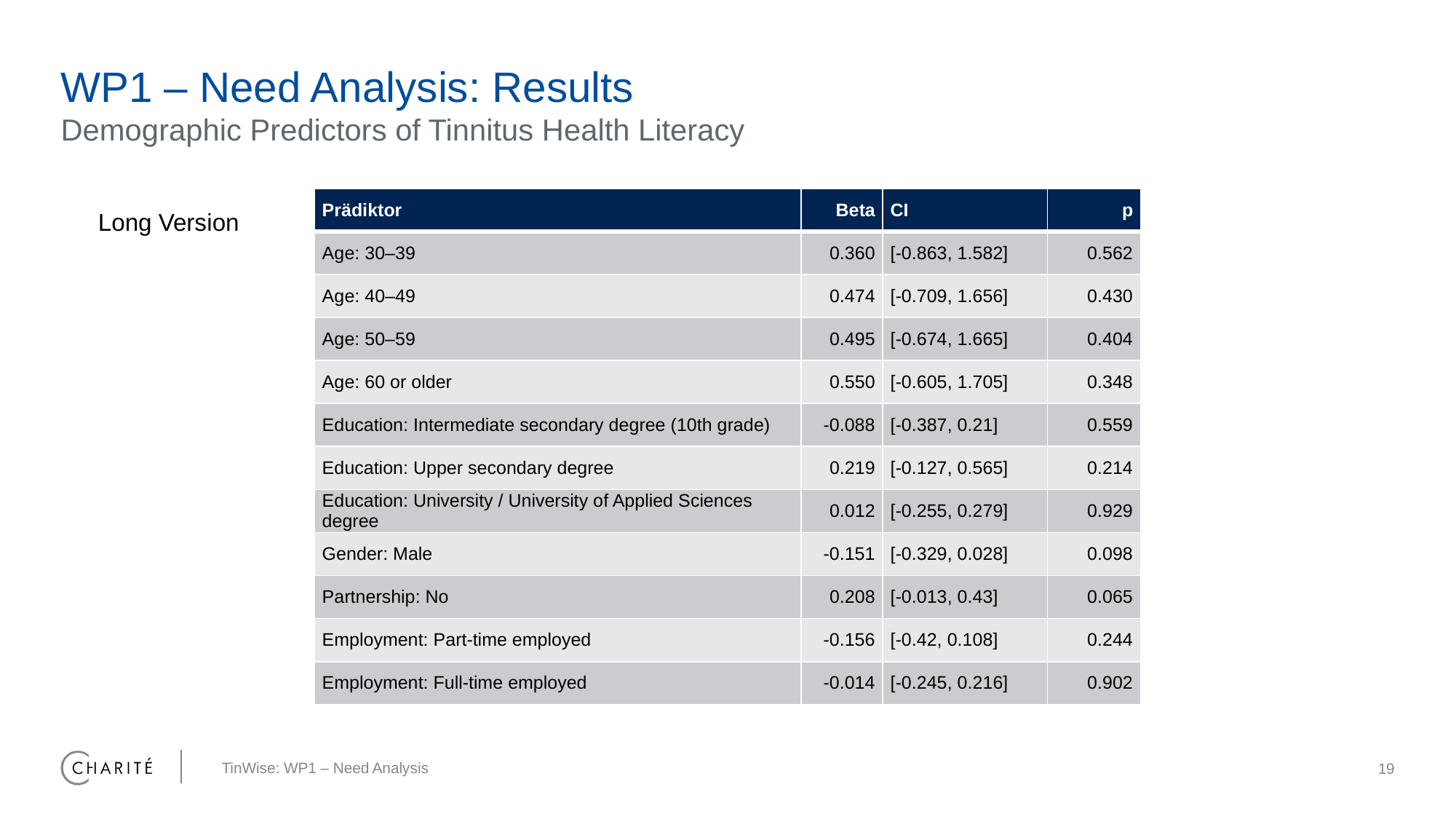

# WP1 – Need Analysis: Results
Demographic Predictors of Tinnitus Health Literacy
| Prädiktor | Beta | CI | p |
| --- | --- | --- | --- |
| Age: 30–39 | 0.360 | [-0.863, 1.582] | 0.562 |
| Age: 40–49 | 0.474 | [-0.709, 1.656] | 0.430 |
| Age: 50–59 | 0.495 | [-0.674, 1.665] | 0.404 |
| Age: 60 or older | 0.550 | [-0.605, 1.705] | 0.348 |
| Education: Intermediate secondary degree (10th grade) | -0.088 | [-0.387, 0.21] | 0.559 |
| Education: Upper secondary degree | 0.219 | [-0.127, 0.565] | 0.214 |
| Education: University / University of Applied Sciences degree | 0.012 | [-0.255, 0.279] | 0.929 |
| Gender: Male | -0.151 | [-0.329, 0.028] | 0.098 |
| Partnership: No | 0.208 | [-0.013, 0.43] | 0.065 |
| Employment: Part-time employed | -0.156 | [-0.42, 0.108] | 0.244 |
| Employment: Full-time employed | -0.014 | [-0.245, 0.216] | 0.902 |
Long Version
TinWise: WP1 – Need Analysis
19